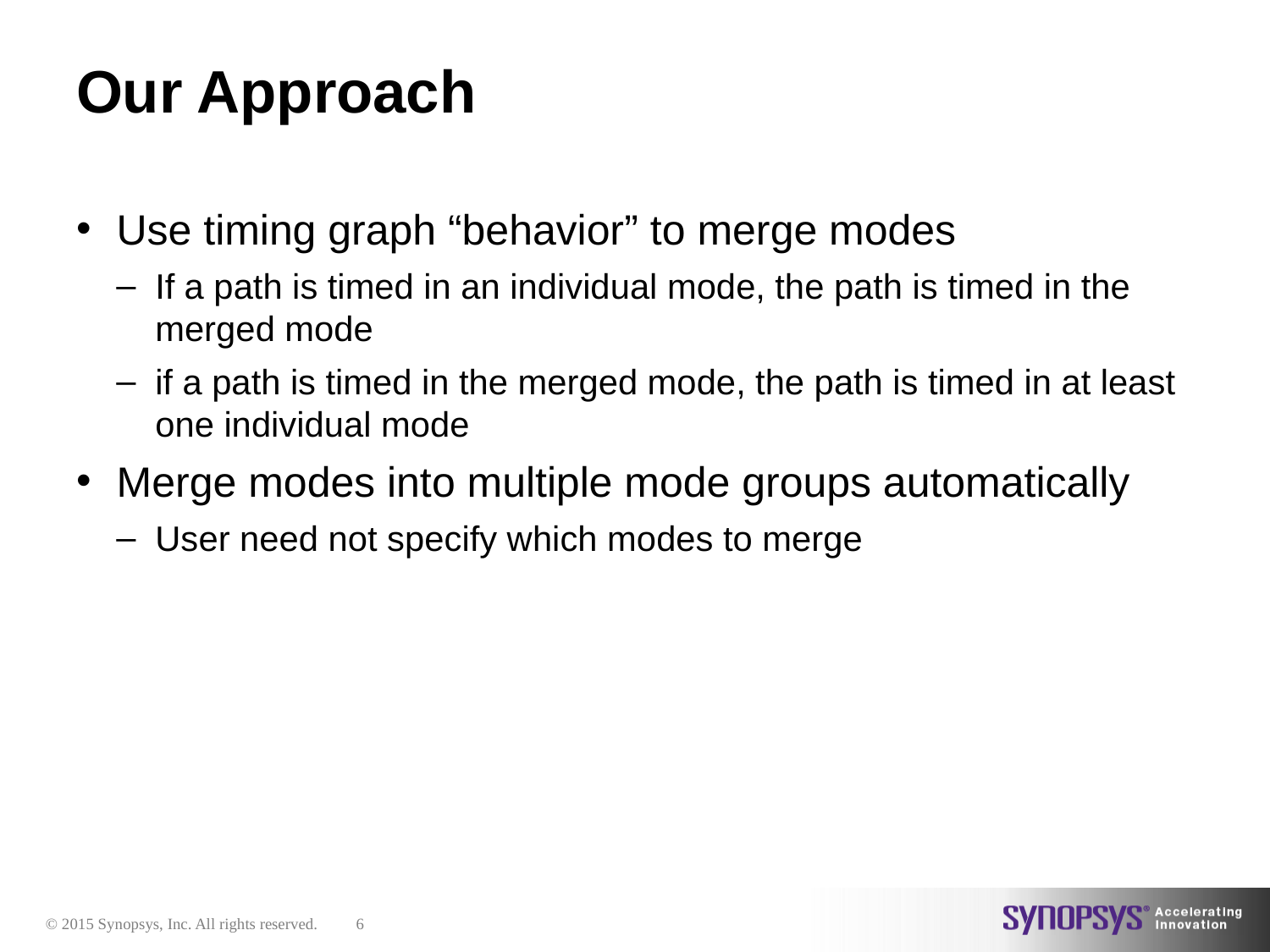

# Our Approach
Use timing graph “behavior” to merge modes
If a path is timed in an individual mode, the path is timed in the merged mode
if a path is timed in the merged mode, the path is timed in at least one individual mode
Merge modes into multiple mode groups automatically
User need not specify which modes to merge